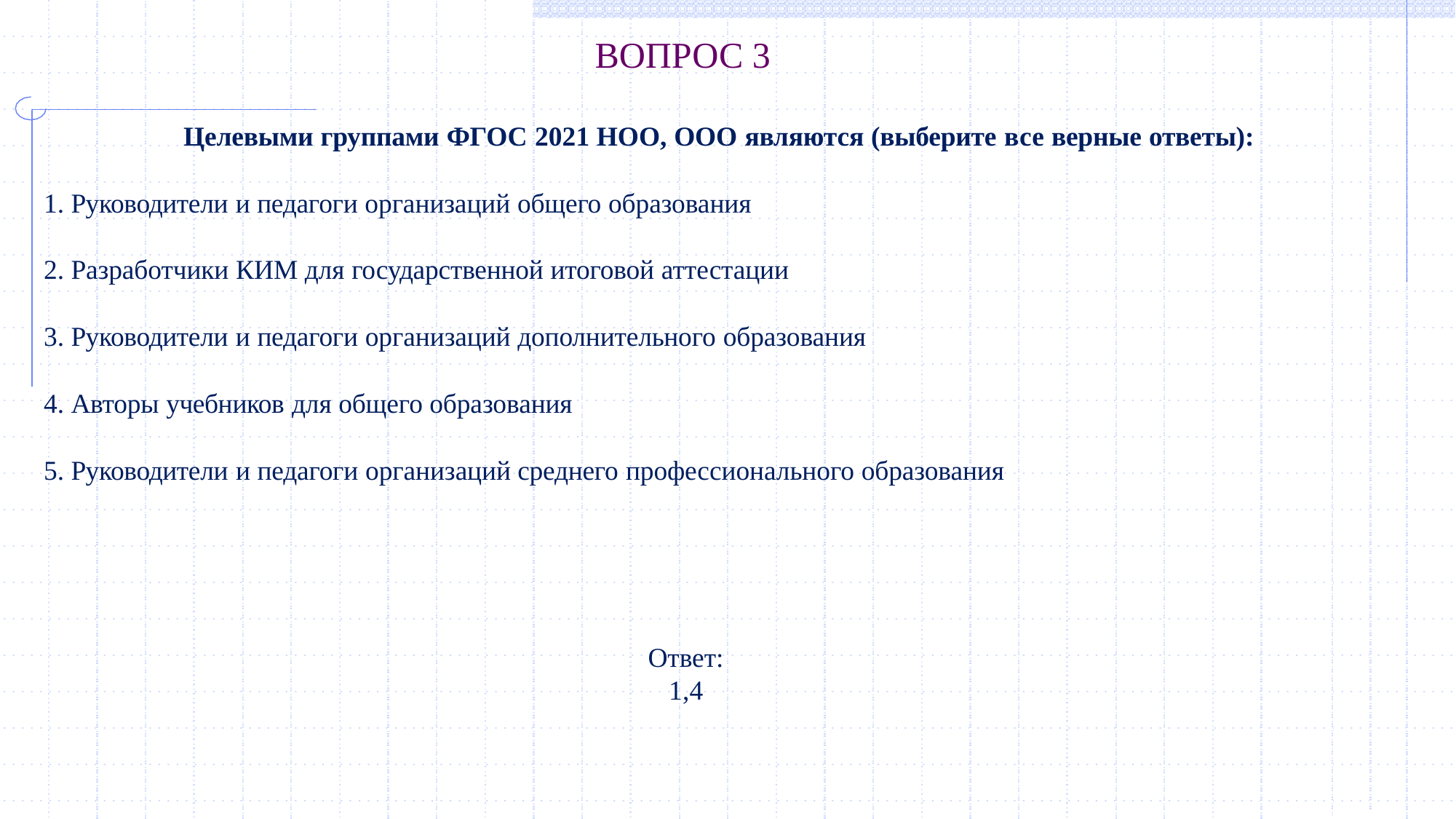

# ВОПРОС 3
Целевыми группами ФГОС 2021 НОО, ООО являются (выберите все верные ответы):

Руководители и педагоги организаций общего образования

Разработчики КИМ для государственной итоговой аттестации

Руководители и педагоги организаций дополнительного образования

Авторы учебников для общего образования

Руководители и педагоги организаций среднего профессионального образования
Ответ:
1,4